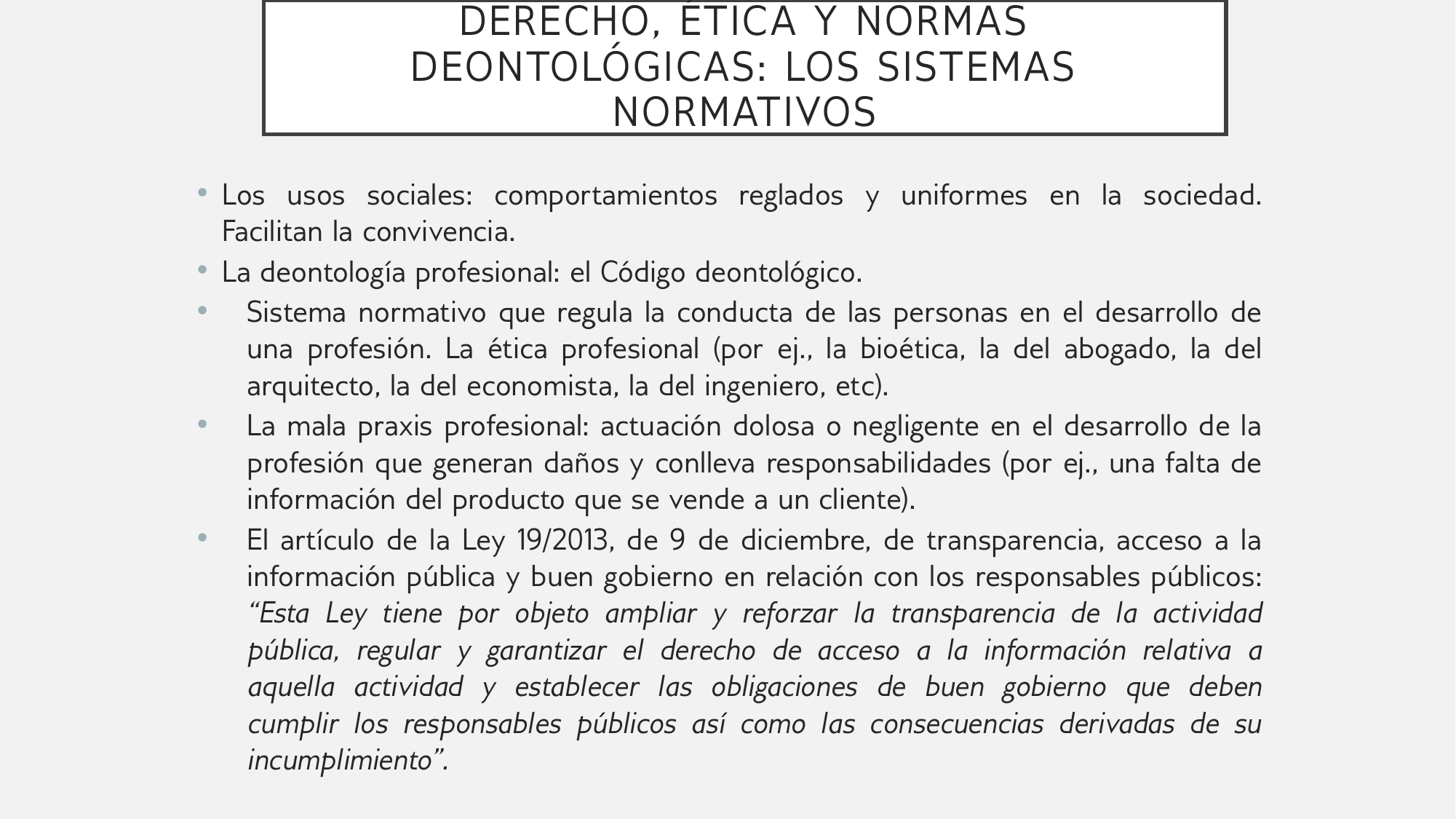

# Derecho, ética y normas deontológicas: los sistemas normativos
Los usos sociales: comportamientos reglados y uniformes en la sociedad. Facilitan la convivencia.
La deontología profesional: el Código deontológico.
Sistema normativo que regula la conducta de las personas en el desarrollo de una profesión. La ética profesional (por ej., la bioética, la del abogado, la del arquitecto, la del economista, la del ingeniero, etc).
La mala praxis profesional: actuación dolosa o negligente en el desarrollo de la profesión que generan daños y conlleva responsabilidades (por ej., una falta de información del producto que se vende a un cliente).
El artículo de la Ley 19/2013, de 9 de diciembre, de transparencia, acceso a la información pública y buen gobierno en relación con los responsables públicos: “Esta Ley tiene por objeto ampliar y reforzar la transparencia de la actividad pública, regular y garantizar el derecho de acceso a la información relativa a aquella actividad y establecer las obligaciones de buen gobierno que deben cumplir los responsables públicos así como las consecuencias derivadas de su incumplimiento”.